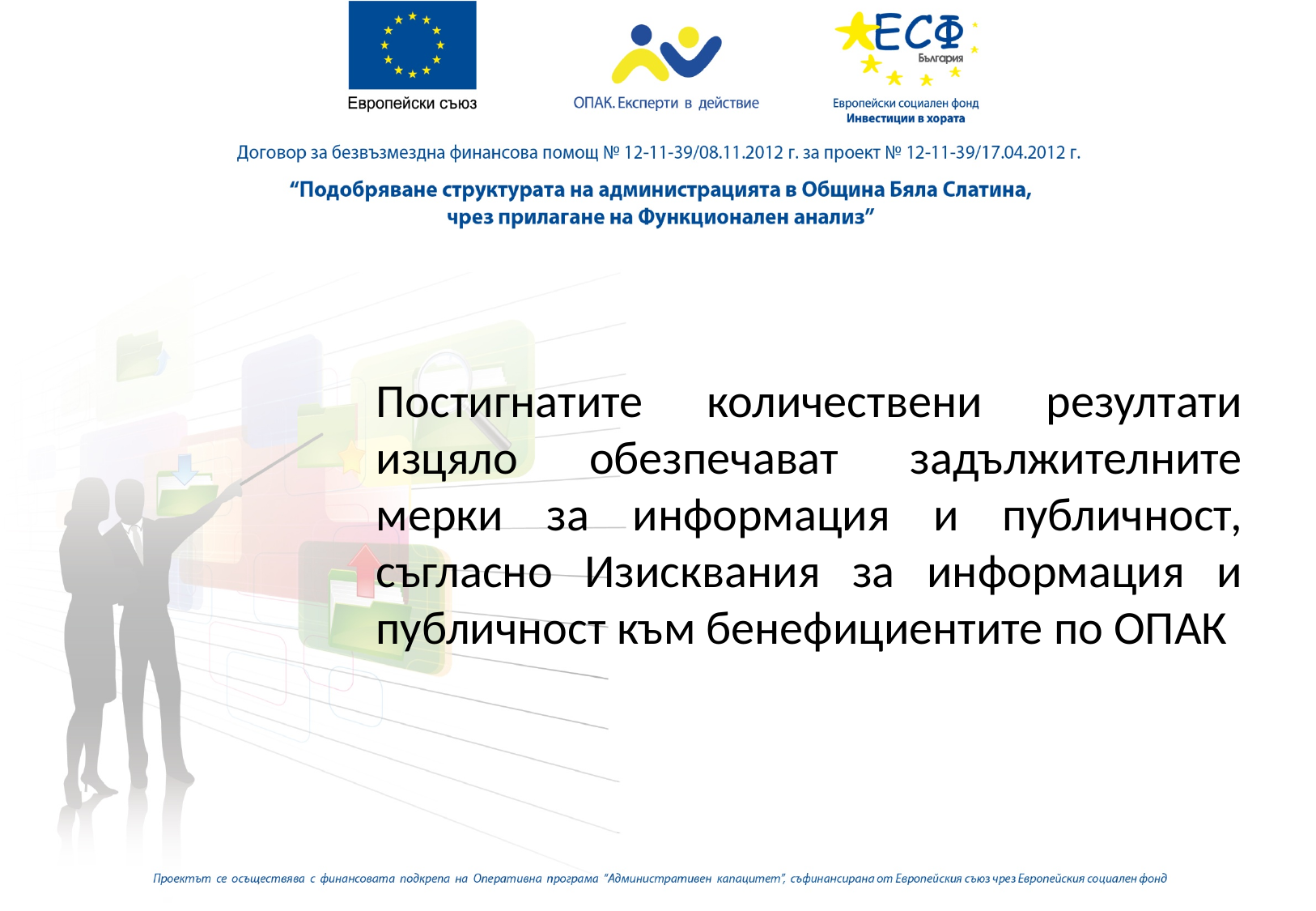

Постигнатите количествени резултати изцяло обезпечават задължителните мерки за информация и публичност, съгласно Изисквания за информация и публичност към бенефициентите по ОПАК